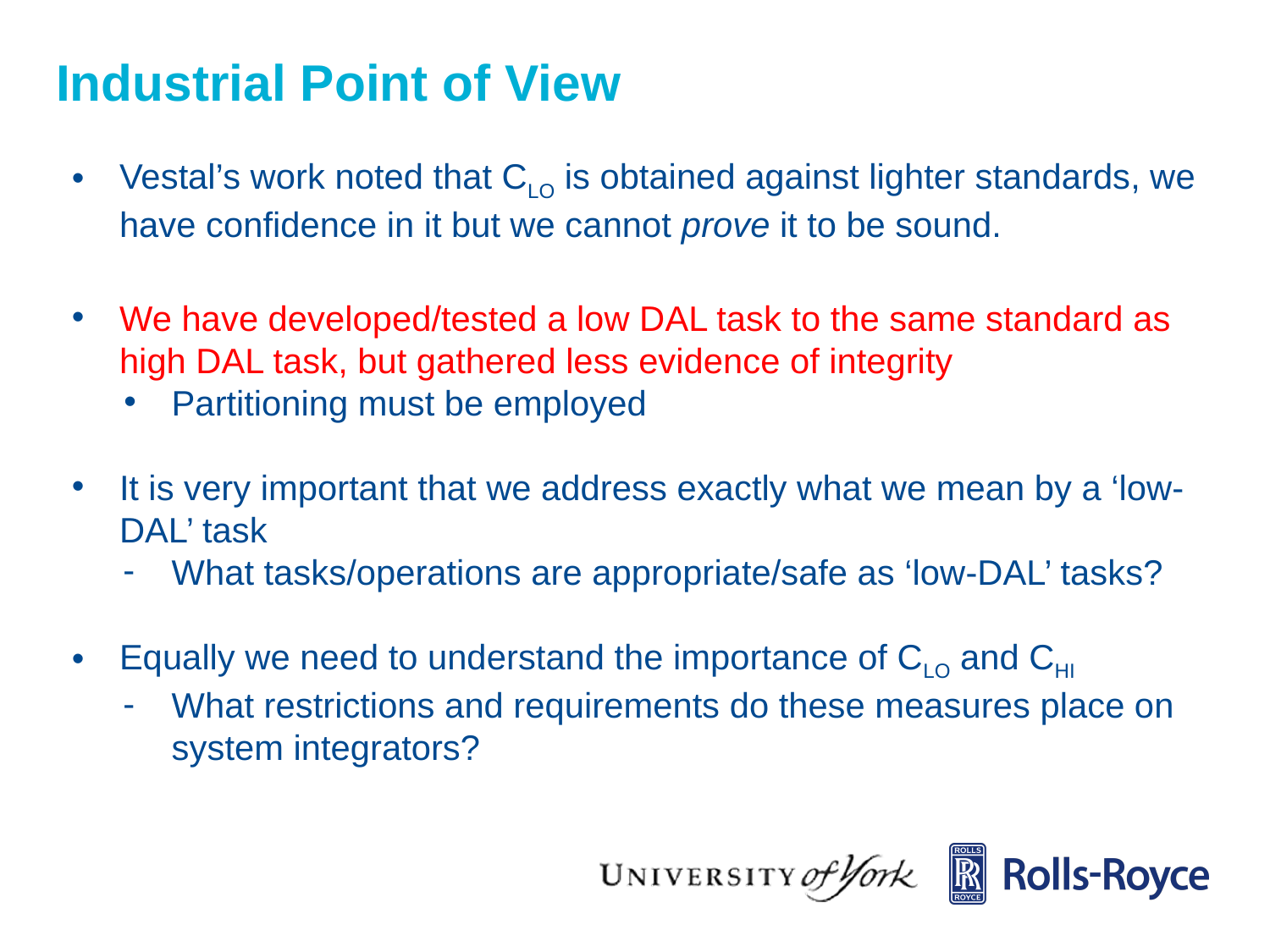

Industrial Point of View
Vestal’s work noted that CLO is obtained against lighter standards, we have confidence in it but we cannot prove it to be sound.

We have developed/tested a low DAL task to the same standard as high DAL task, but gathered less evidence of integrity
Partitioning must be employed

It is very important that we address exactly what we mean by a ‘low-DAL’ task
What tasks/operations are appropriate/safe as ‘low-DAL’ tasks?

Equally we need to understand the importance of CLO and CHI
What restrictions and requirements do these measures place on system integrators?